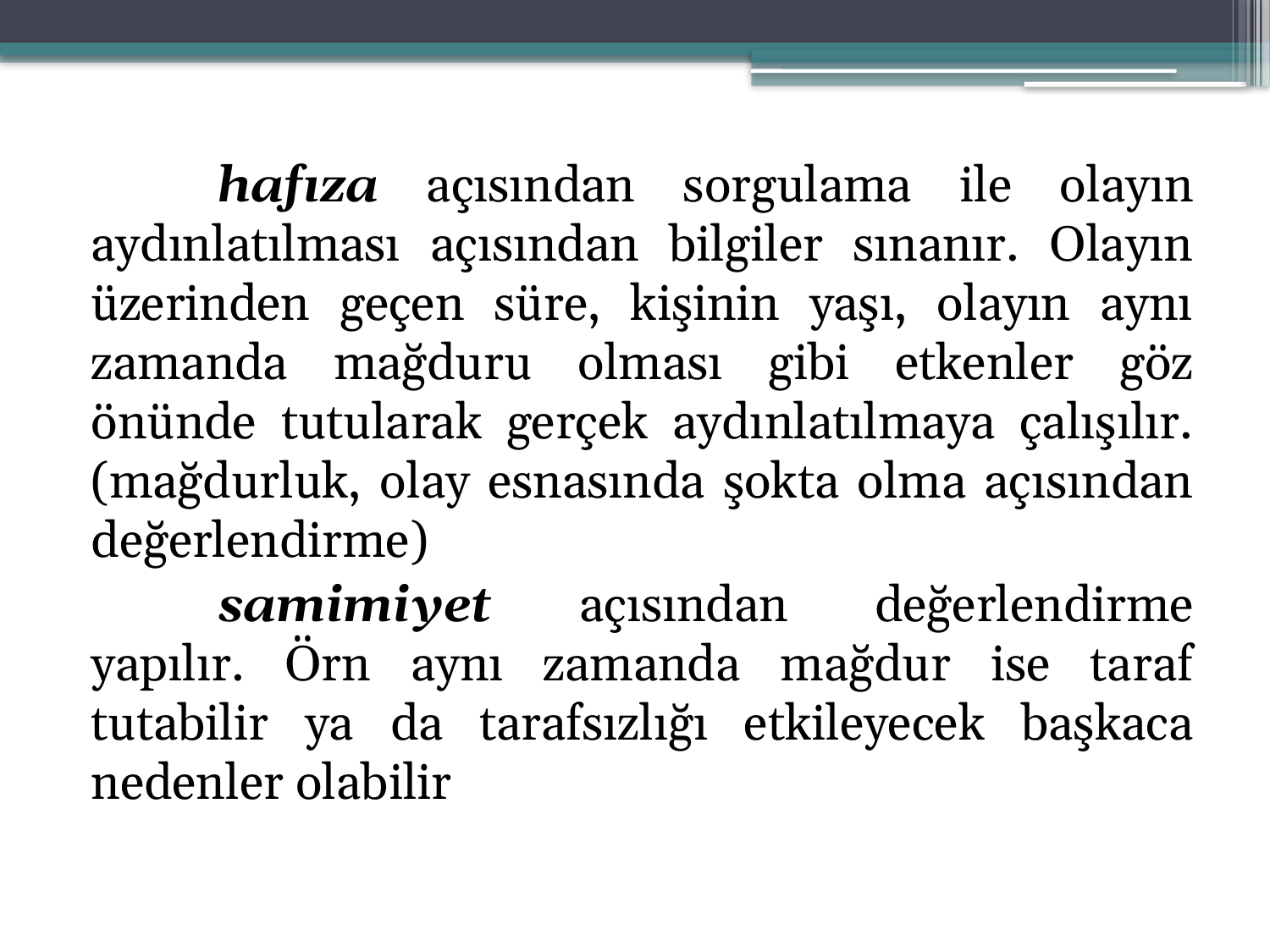

hafıza açısından sorgulama ile olayın aydınlatılması açısından bilgiler sınanır. Olayın üzerinden geçen süre, kişinin yaşı, olayın aynı zamanda mağduru olması gibi etkenler göz önünde tutularak gerçek aydınlatılmaya çalışılır. (mağdurluk, olay esnasında şokta olma açısından değerlendirme)
	samimiyet açısından değerlendirme yapılır. Örn aynı zamanda mağdur ise taraf tutabilir ya da tarafsızlığı etkileyecek başkaca nedenler olabilir